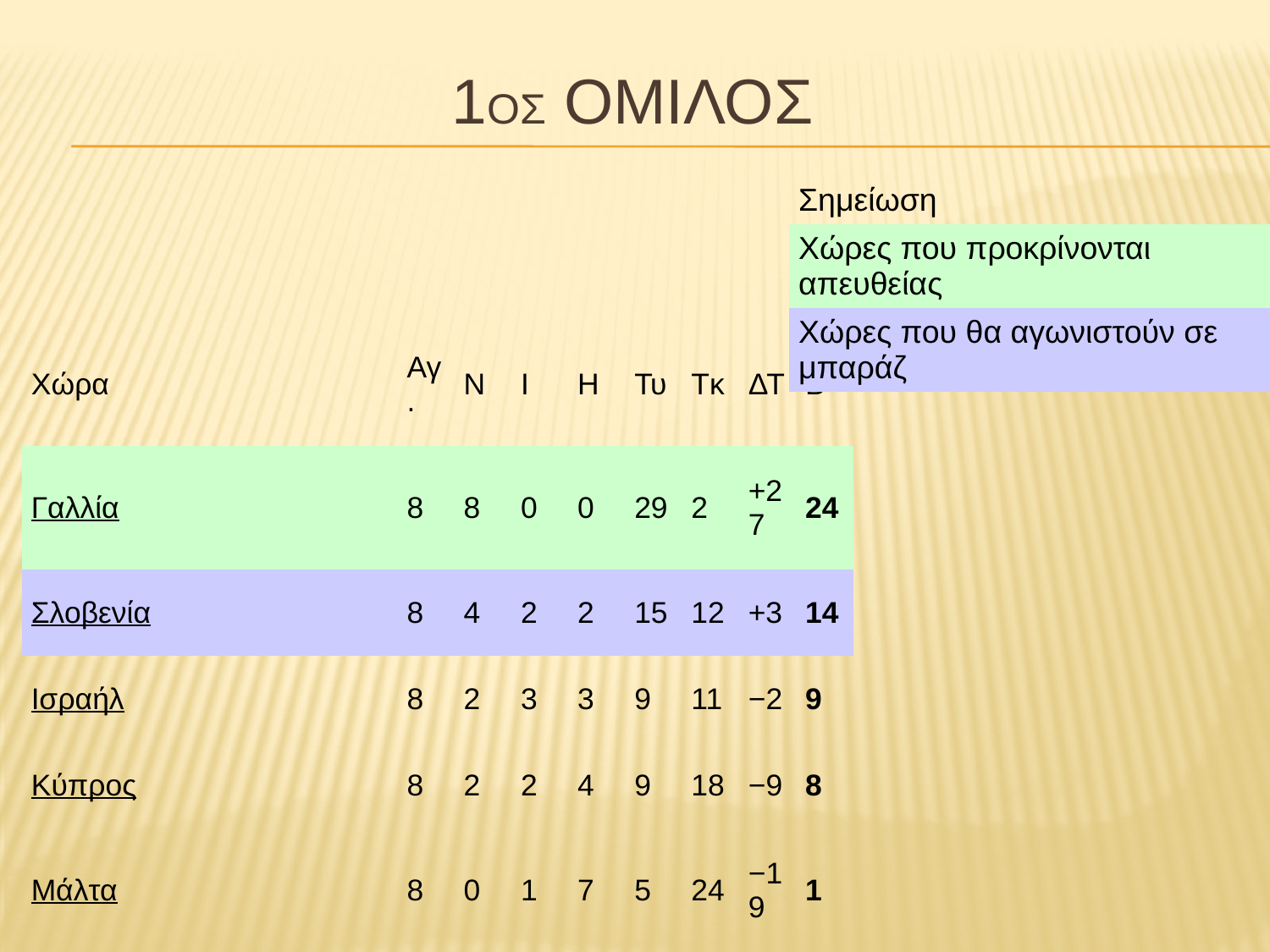

# 1ος ΟΜΙΛΟΣ
| Σημείωση |
| --- |
| Χώρες που προκρίνονται απευθείας |
| Χώρες που θα αγωνιστούν σε μπαράζ |
| Χώρα | Αγ. | Ν | Ι | Η | Τυ | Τκ | ΔΤ | Β |
| --- | --- | --- | --- | --- | --- | --- | --- | --- |
| Γαλλία | 8 | 8 | 0 | 0 | 29 | 2 | +27 | 24 |
| Σλοβενία | 8 | 4 | 2 | 2 | 15 | 12 | +3 | 14 |
| Ισραήλ | 8 | 2 | 3 | 3 | 9 | 11 | −2 | 9 |
| Κύπρος | 8 | 2 | 2 | 4 | 9 | 18 | −9 | 8 |
| Μάλτα | 8 | 0 | 1 | 7 | 5 | 24 | −19 | 1 |